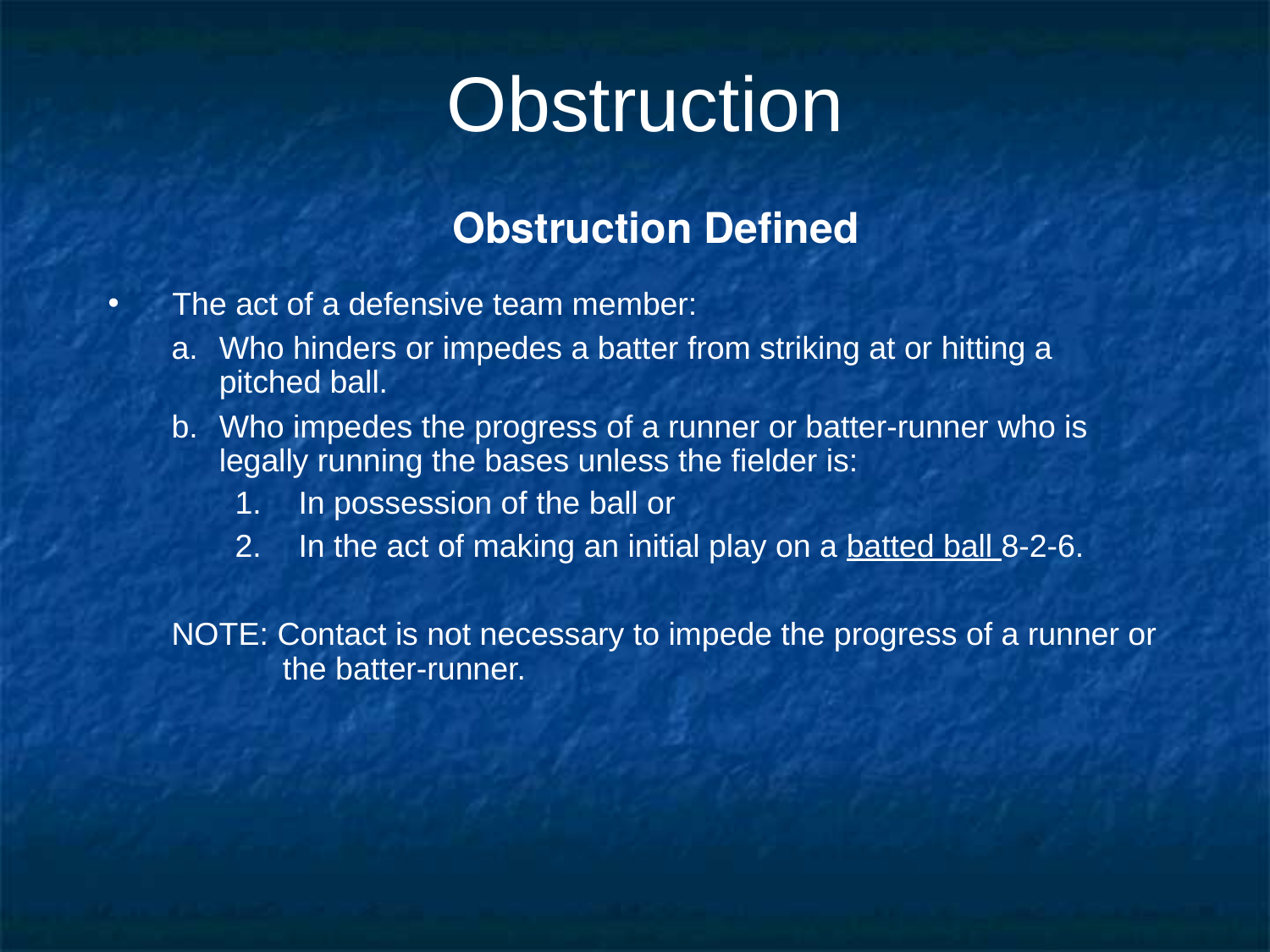

# Obstruction
Obstruction Defined
The act of a defensive team member:
Who hinders or impedes a batter from striking at or hitting a pitched ball.
Who impedes the progress of a runner or batter-runner who is legally running the bases unless the fielder is:
In possession of the ball or
In the act of making an initial play on a batted ball 8-2-6.

NOTE: Contact is not necessary to impede the progress of a runner or the batter-runner.